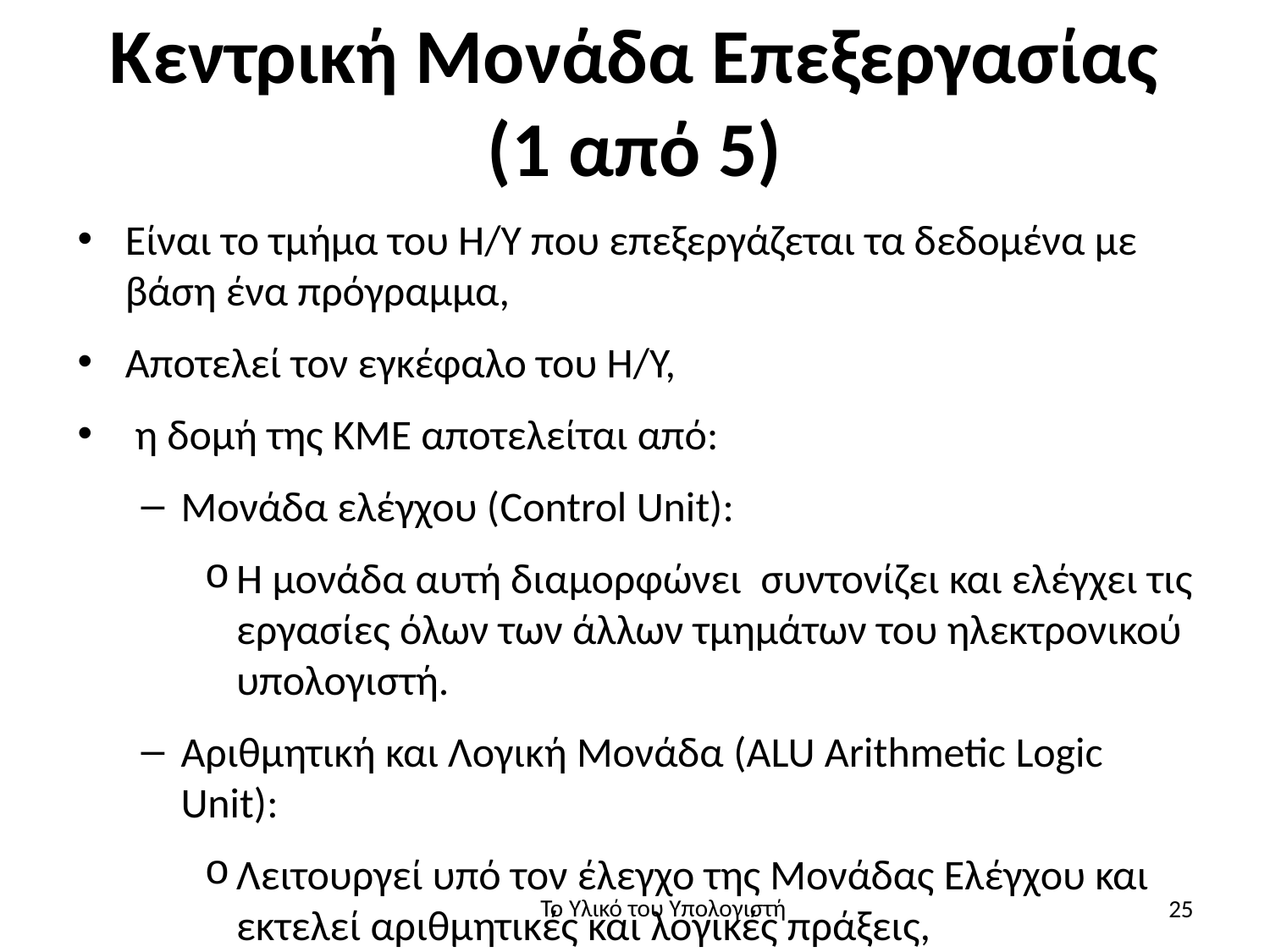

# Κεντρική Μονάδα Επεξεργασίας (1 από 5)
Είναι το τμήμα του Η/Υ που επεξεργάζεται τα δεδομένα με βάση ένα πρόγραμμα,
Αποτελεί τον εγκέφαλο του Η/Υ,
 η δομή της ΚΜΕ αποτελείται από:
Μονάδα ελέγχου (Control Unit):
Η μονάδα αυτή διαμορφώνει  συντονίζει και ελέγχει τις εργασίες όλων των άλλων τμημάτων του ηλεκτρονικού υπολογιστή.
Αριθμητική και Λογική Μονάδα (ALU Arithmetic Logic Unit):
Λειτουργεί υπό τον έλεγχο της Μονάδας Ελέγχου και εκτελεί αριθμητικές και λογικές πράξεις,
25
Το Υλικό του Υπολογιστή